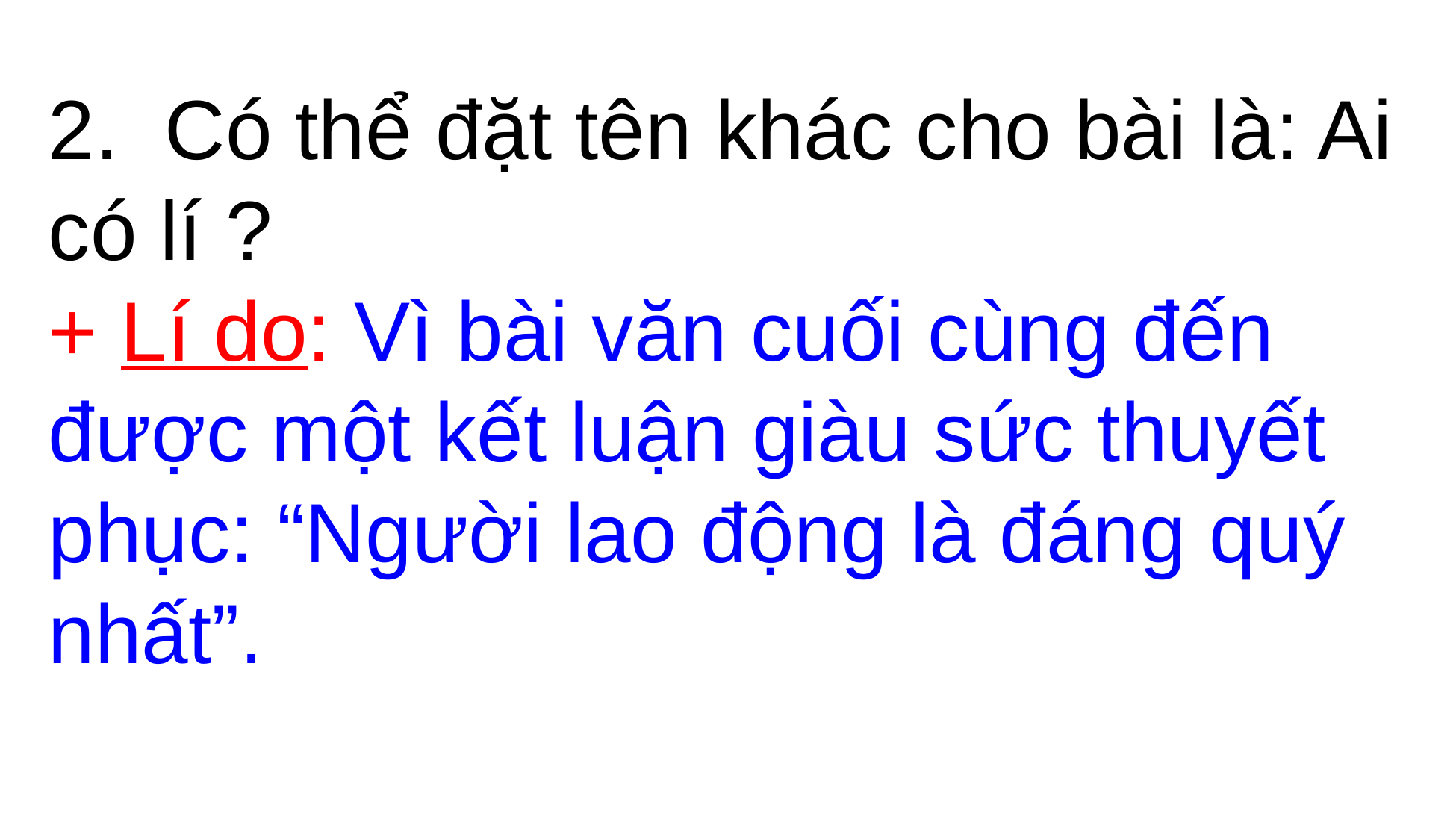

2.  Có thể đặt tên khác cho bài là: Ai có lí ?
+ Lí do: Vì bài văn cuối cùng đến được một kết luận giàu sức thuyết phục: “Người lao động là đáng quý nhất”.